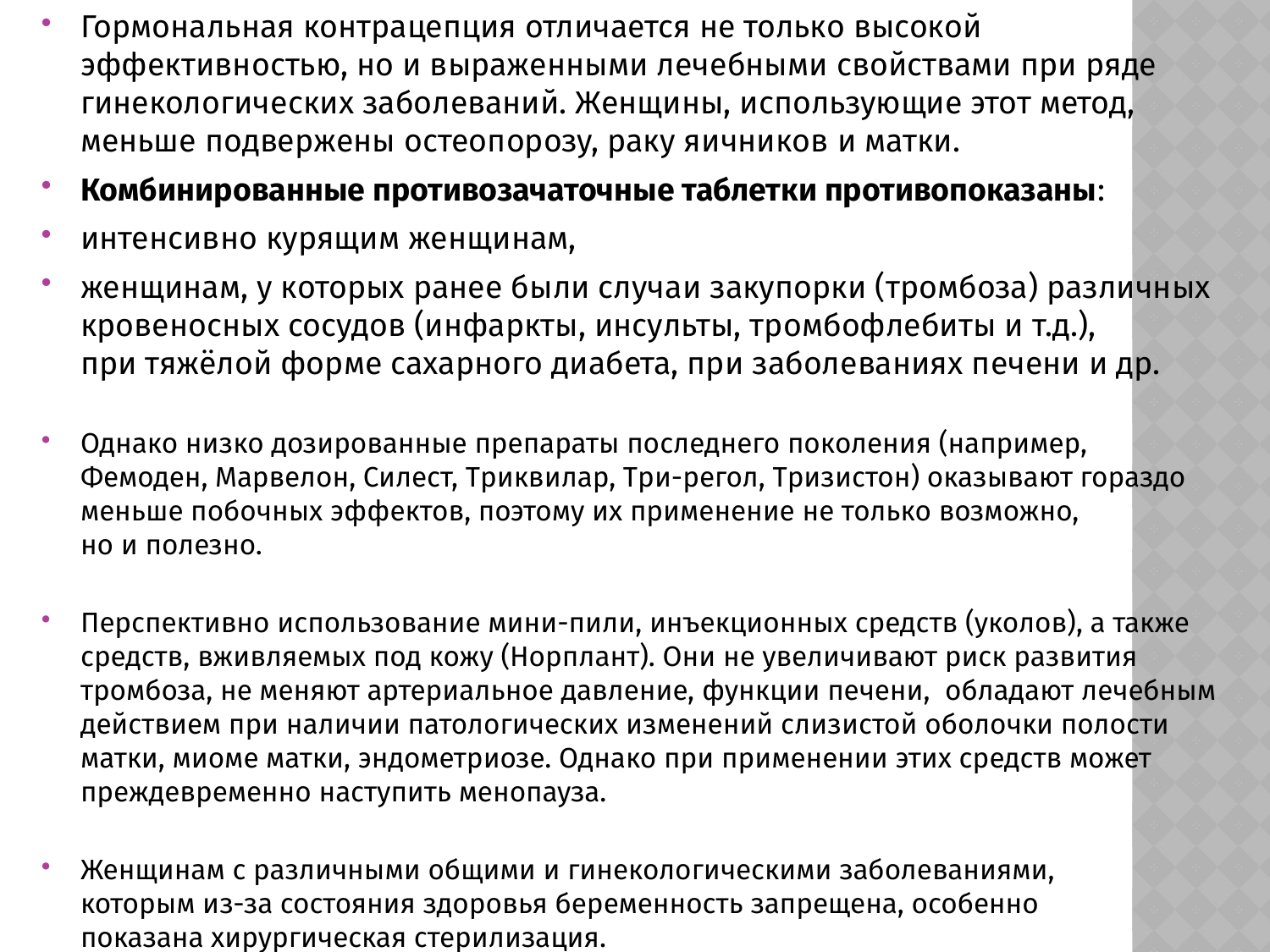

Гормональная контрацепция отличается не только высокой эффективностью, но и выраженными лечебными свойствами при ряде гинекологических заболеваний. Женщины, использующие этот метод, меньше подвержены остеопорозу, раку яичников и матки.
Комбинированные противозачаточные таблетки противопоказаны:
интенсивно курящим женщинам,
женщинам, у которых ранее были случаи закупорки (тромбоза) различных кровеносных сосудов (инфаркты, инсульты, тромбофлебиты и т.д.),
при тяжёлой форме сахарного диабета, при заболеваниях печени и др.
Однако низко дозированные препараты последнего поколения (например, Фемоден, Марвелон, Силест, Триквилар, Три-регол, Тризистон) оказывают гораздо меньше побочных эффектов, поэтому их применение не только возможно, но и полезно.
Перспективно использование мини-пили, инъекционных средств (уколов), а также средств, вживляемых под кожу (Норплант). Они не увеличивают риск развития тромбоза, не меняют артериальное давление, функции печени,  обладают лечебным действием при наличии патологических изменений слизистой оболочки полости матки, миоме матки, эндометриозе. Однако при применении этих средств может преждевременно наступить менопауза.
Женщинам с различными общими и гинекологическими заболеваниями, которым из-за состояния здоровья беременность запрещена, особенно показана хирургическая стерилизация.